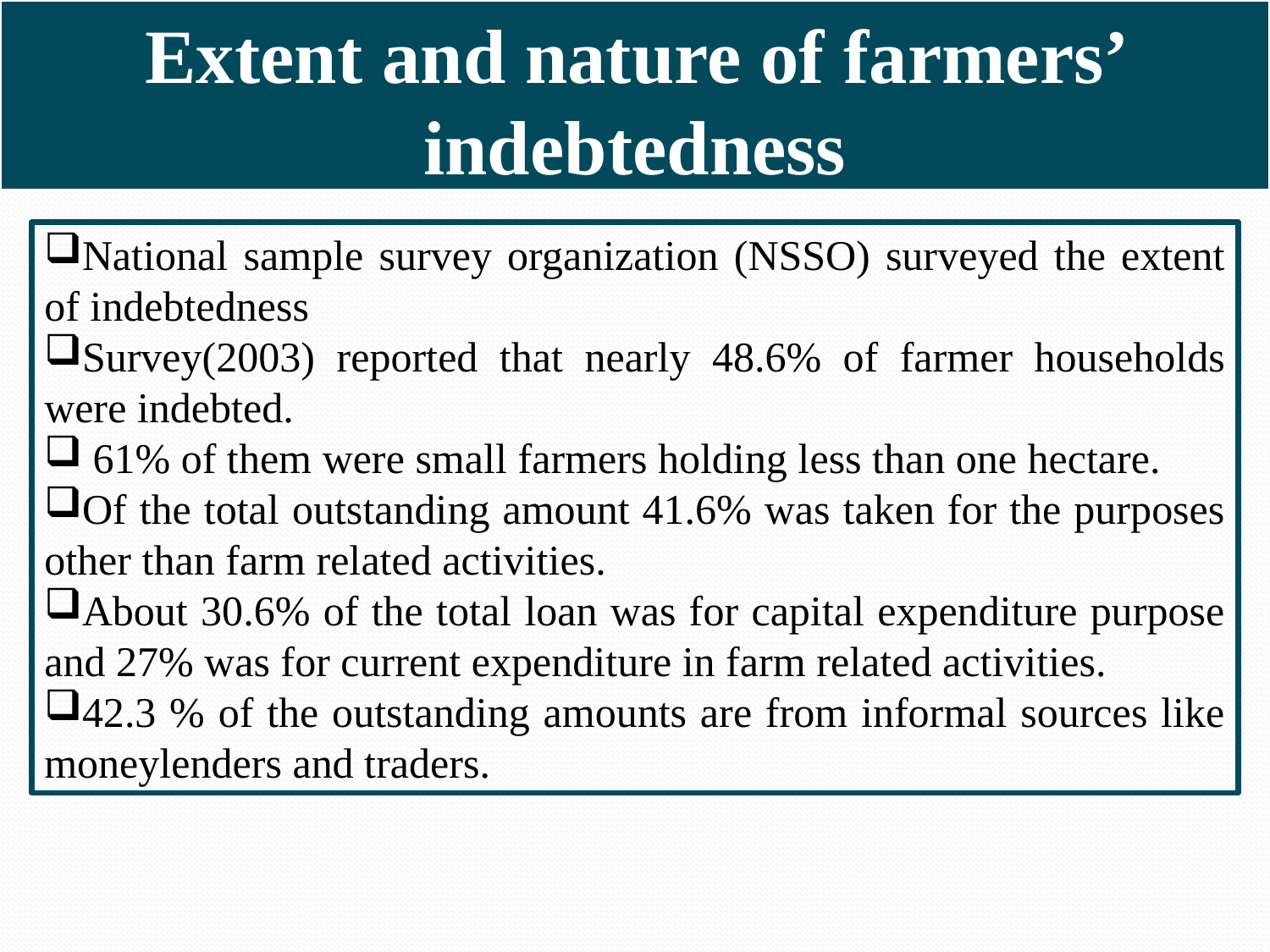

# Extent and nature of farmers’ indebtedness
National sample survey organization (NSSO) surveyed the extent of indebtedness
Survey(2003) reported that nearly 48.6% of farmer households were indebted.
 61% of them were small farmers holding less than one hectare.
Of the total outstanding amount 41.6% was taken for the purposes other than farm related activities.
About 30.6% of the total loan was for capital expenditure purpose and 27% was for current expenditure in farm related activities.
42.3 % of the outstanding amounts are from informal sources like moneylenders and traders.